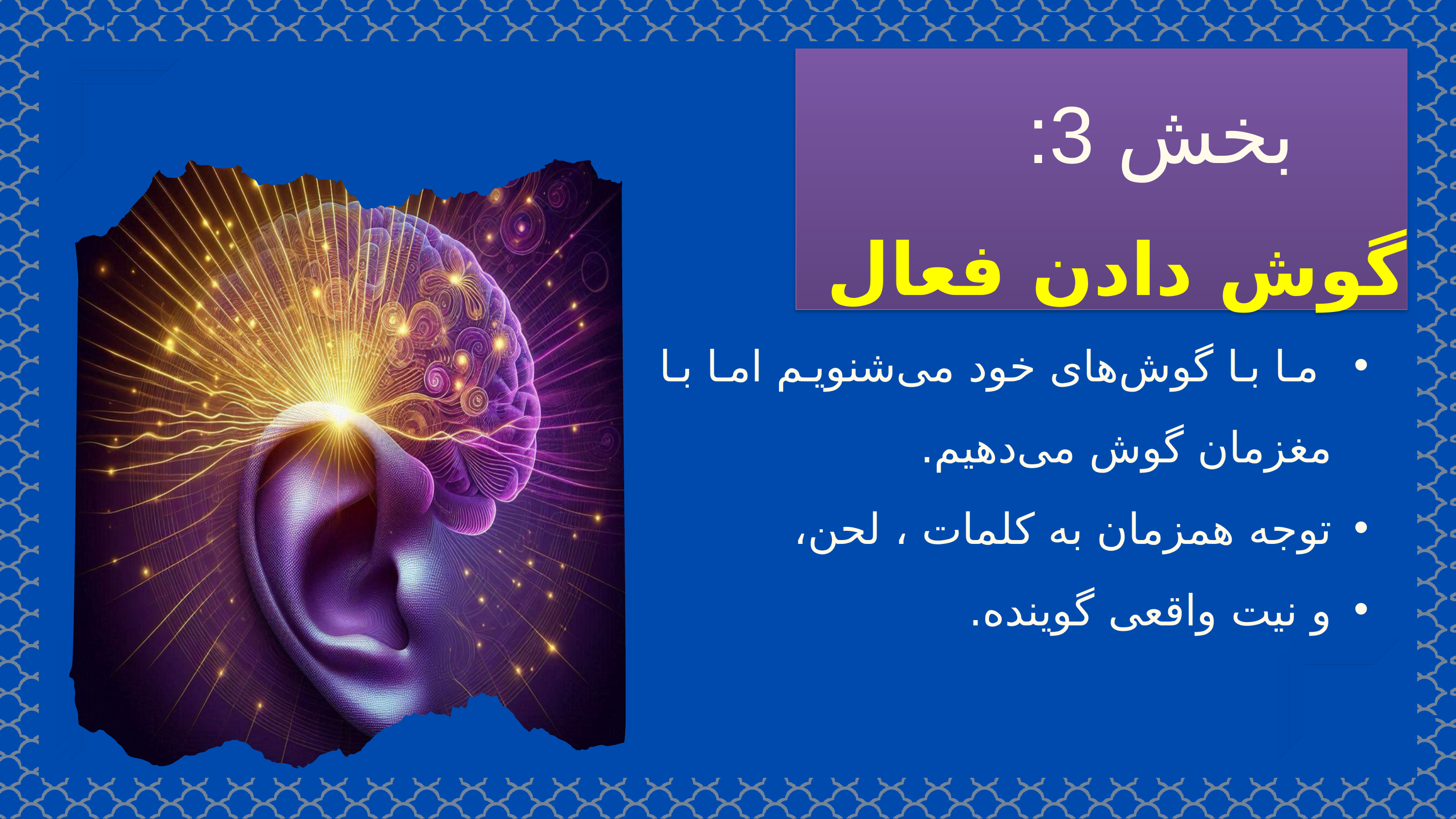

بخش 3:
گوش دادن فعال

 ما با گوش‌های خود می‌شنویم اما با مغزمان گوش می‌دهیم.
توجه همزمان به کلمات ، لحن،
و نیت واقعی گوینده.